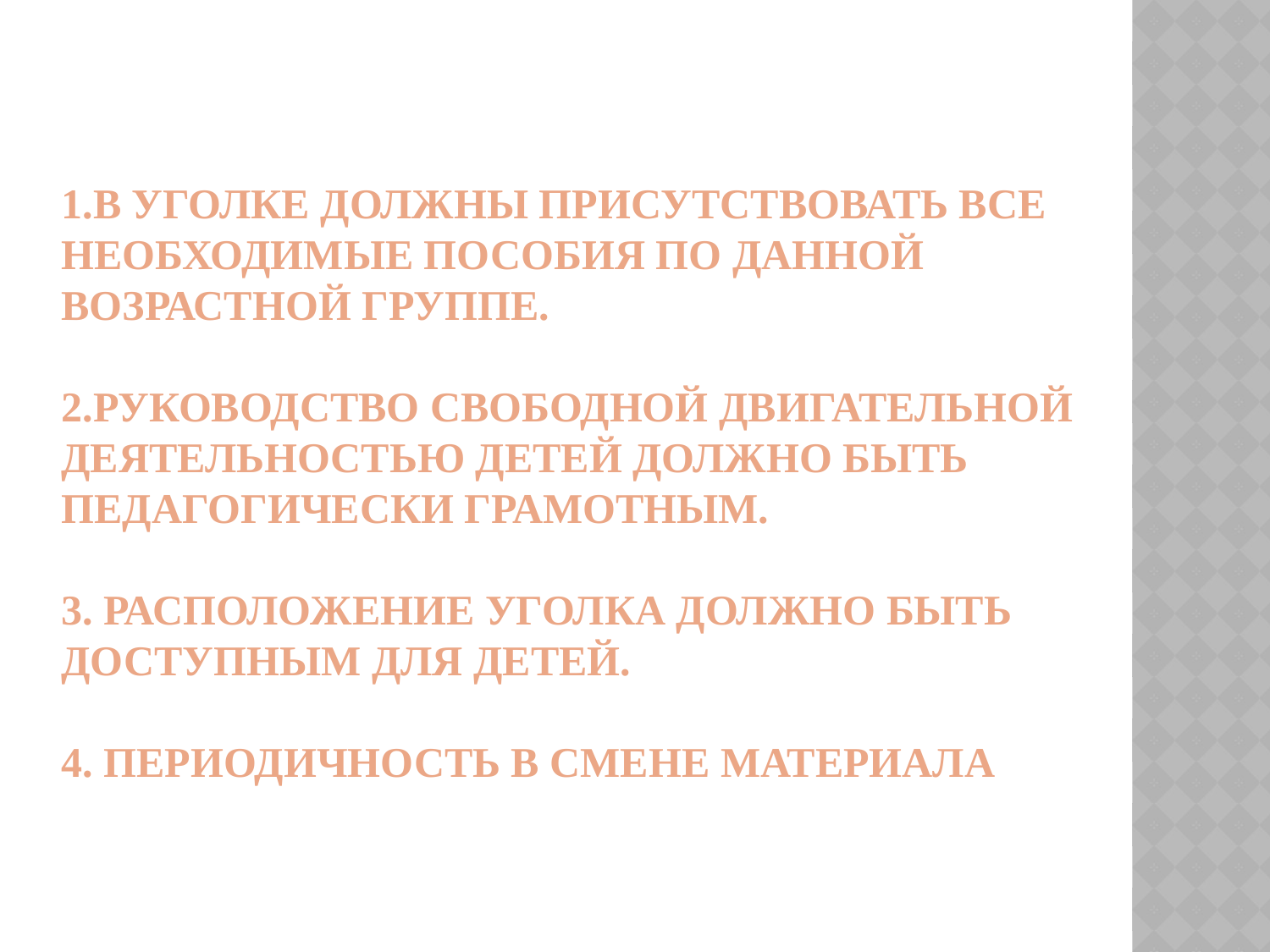

# 1.В уголке должны присутствовать все необходимые пособия по данной возрастной группе. 2.Руководство свободной двигательной деятельностью детей должно быть педагогически грамотным. 3. Расположение уголка должно быть доступным для детей. 4. Периодичность в смене материала